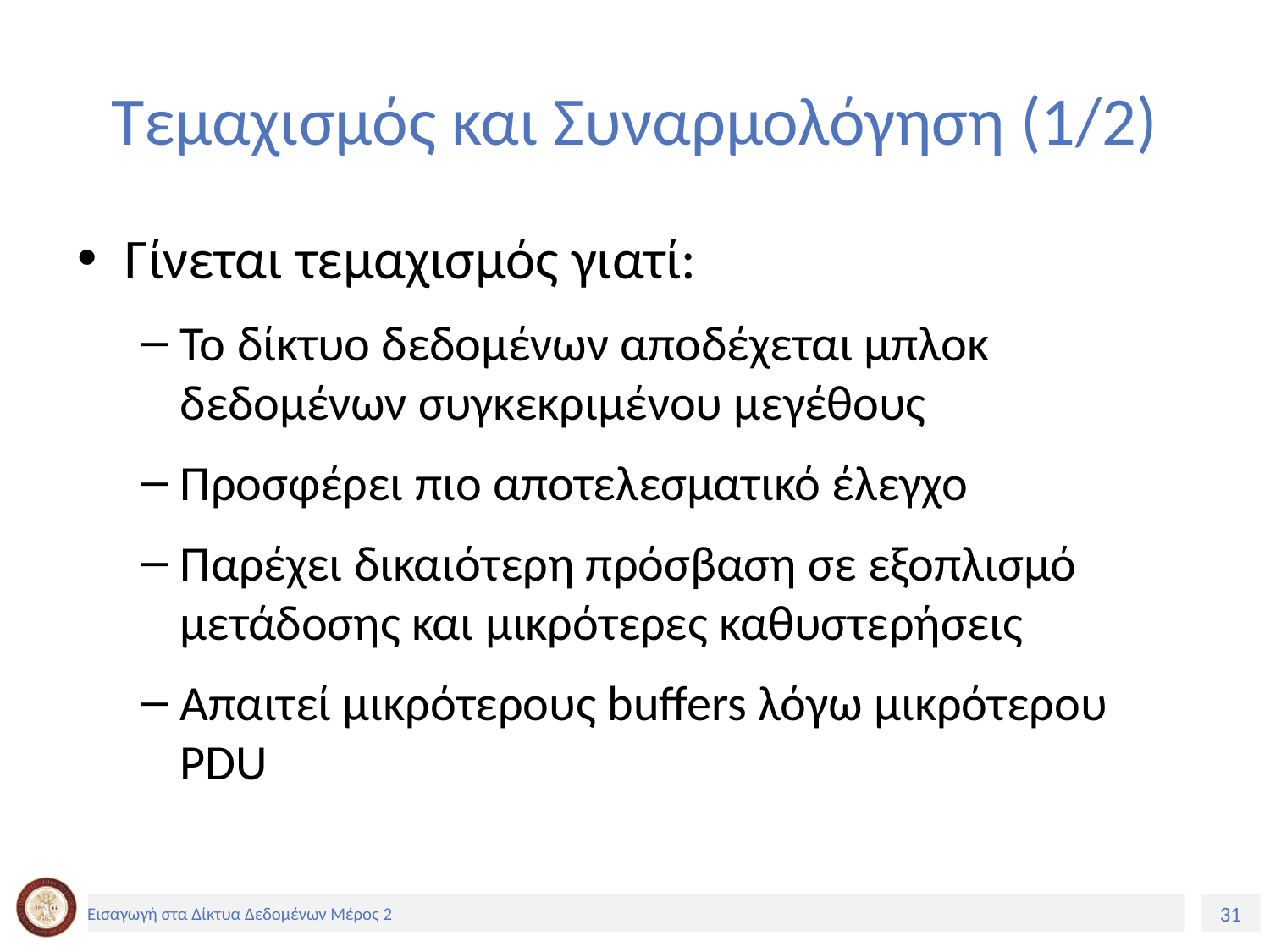

# Τεμαχισμός και Συναρμολόγηση (1/2)
Γίνεται τεμαχισμός γιατί:
Το δίκτυο δεδομένων αποδέχεται μπλοκ δεδομένων συγκεκριμένου μεγέθους
Προσφέρει πιο αποτελεσματικό έλεγχο
Παρέχει δικαιότερη πρόσβαση σε εξοπλισμό μετάδοσης και μικρότερες καθυστερήσεις
Απαιτεί μικρότερους buffers λόγω μικρότερου PDU